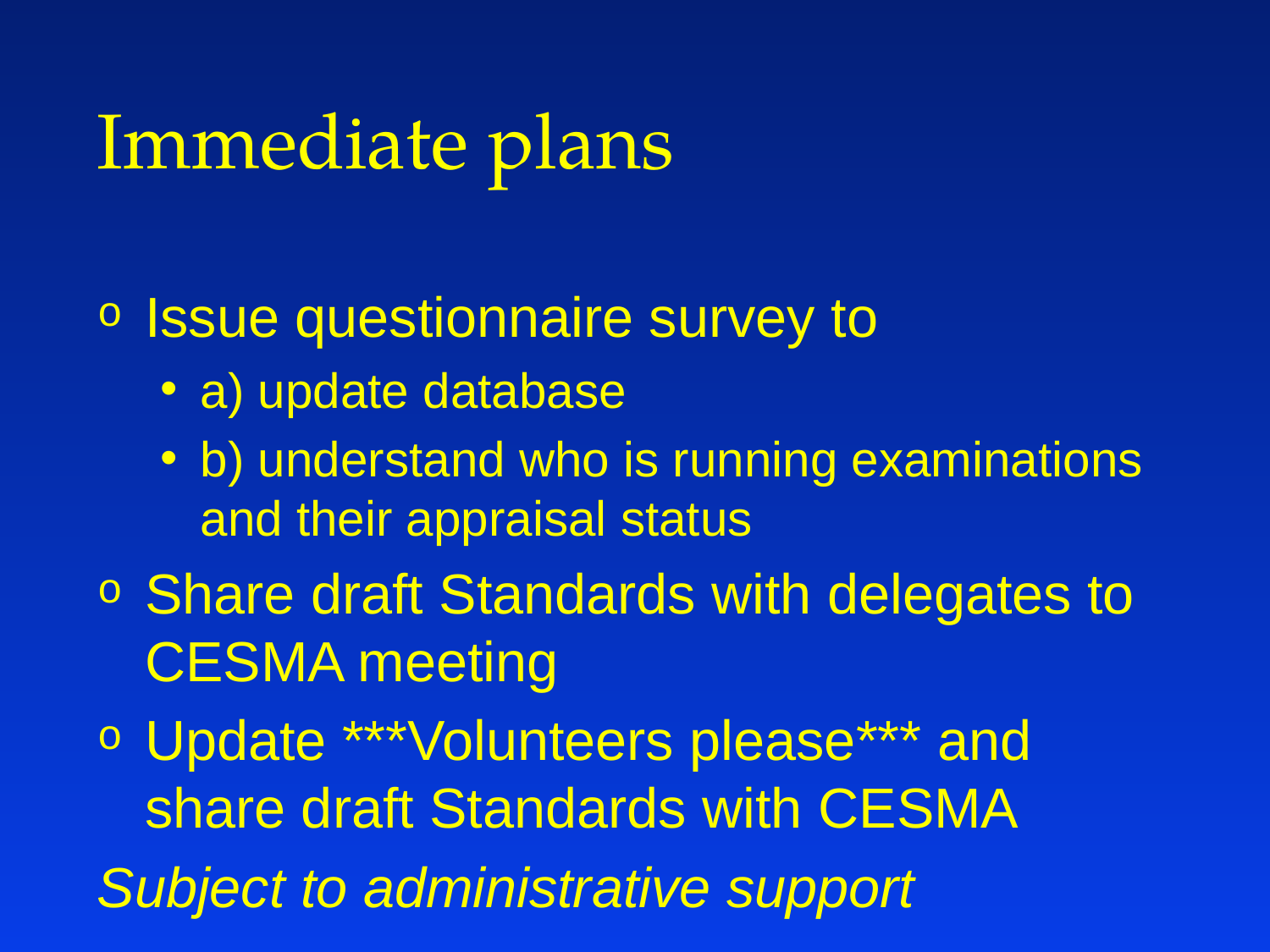

# Immediate plans
Issue questionnaire survey to
a) update database
b) understand who is running examinations and their appraisal status
Share draft Standards with delegates to CESMA meeting
Update ***Volunteers please*** and share draft Standards with CESMA
Subject to administrative support